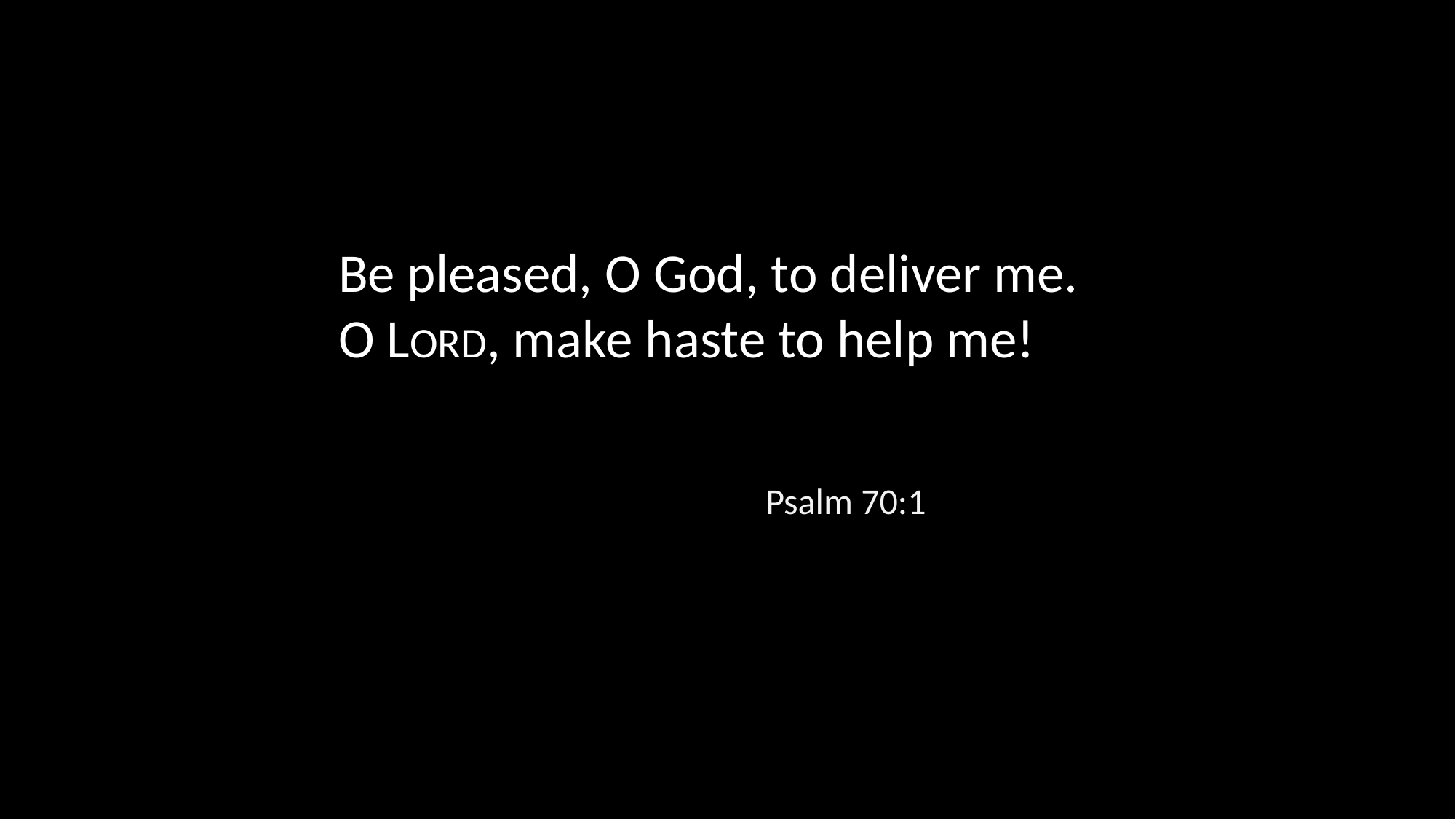

Be pleased, O God, to deliver me. O LORD, make haste to help me!
Psalm 70:1